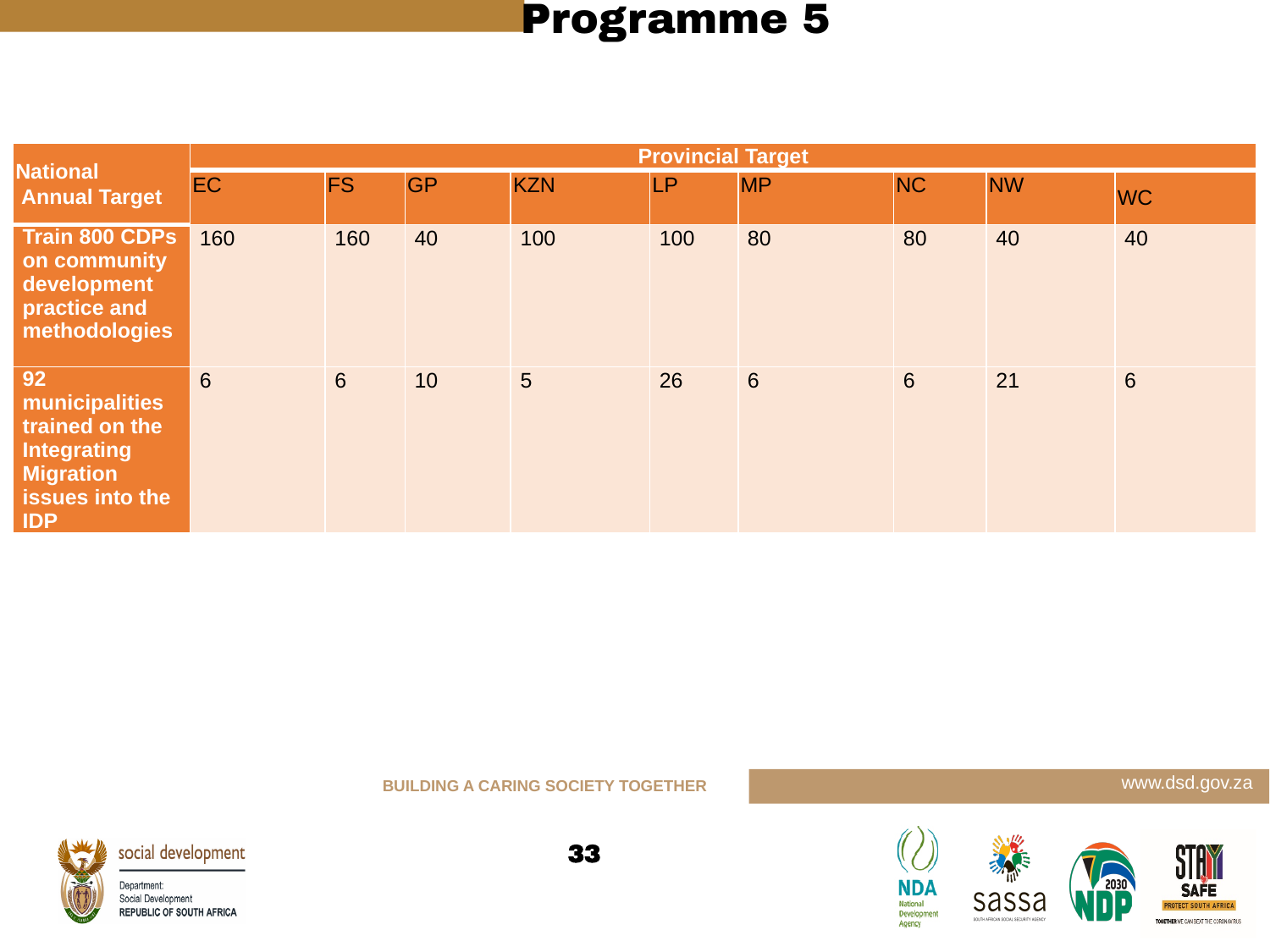

Programme 5
| National  Annual Target | Provincial Target |  |  |  |  |  |  |  |  |
| --- | --- | --- | --- | --- | --- | --- | --- | --- | --- |
|  | EC | FS | GP | KZN | LP | MP | NC | NW | WC |
| Train 800 CDPs on community development practice and methodologies | 160 | 160 | 40 | 100 | 100 | 80 | 80 | 40 | 40 |
| 92 municipalities trained on the Integrating Migration issues into the IDP | 6 | 6 | 10 | 5 | 26 | 6 | 6 | 21 | 6 |

33